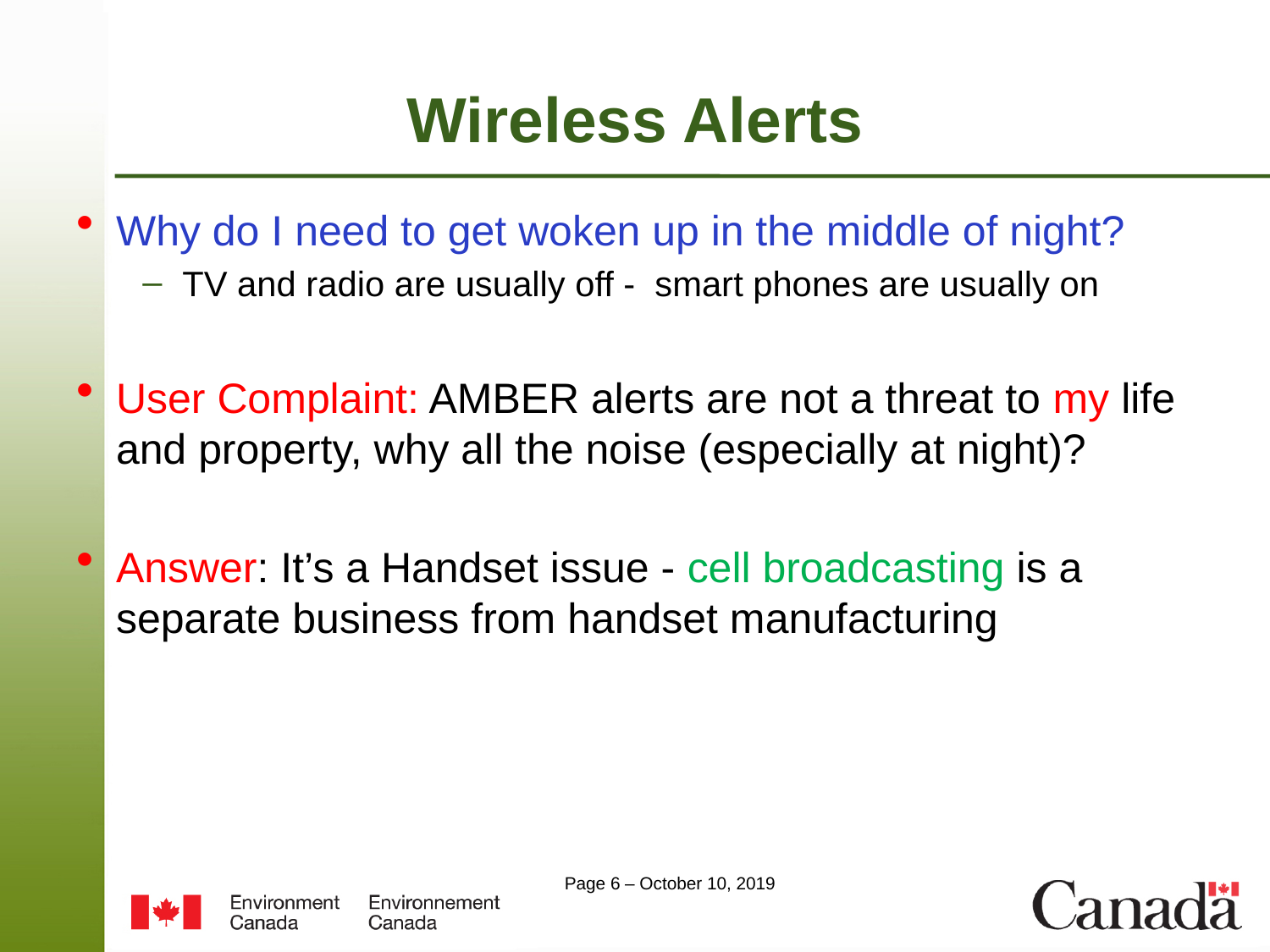

# Wireless Alerts
Why do I need to get woken up in the middle of night?
TV and radio are usually off -  smart phones are usually on

User Complaint: AMBER alerts are not a threat to my life and property, why all the noise (especially at night)?

Answer: It’s a Handset issue - cell broadcasting is a separate business from handset manufacturing